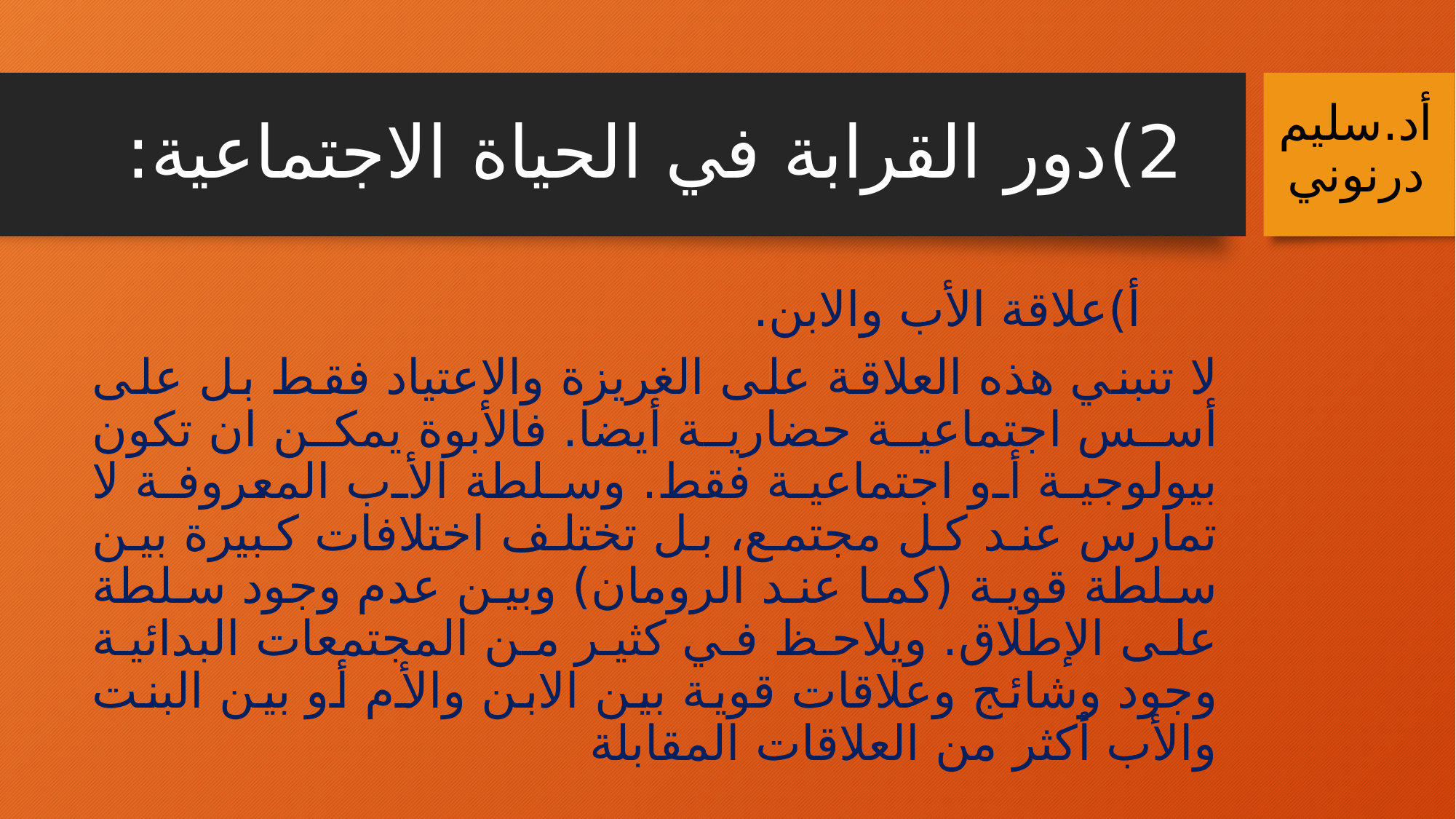

# 2)	دور القرابة في الحياة الاجتماعية:
أد.سليم درنوني
	‌أ)	علاقة الأب والابن.
لا تنبني هذه العلاقة على الغريزة والاعتياد فقط بل على أسس اجتماعية حضارية أيضا. فالأبوة يمكن ان تكون بيولوجية أو اجتماعية فقط. وسلطة الأب المعروفة لا تمارس عند كل مجتمع، بل تختلف اختلافات كبيرة بين سلطة قوية (كما عند الرومان) وبين عدم وجود سلطة على الإطلاق. ويلاحظ في كثير من المجتمعات البدائية وجود وشائج وعلاقات قوية بين الابن والأم أو بين البنت والأب أكثر من العلاقات المقابلة